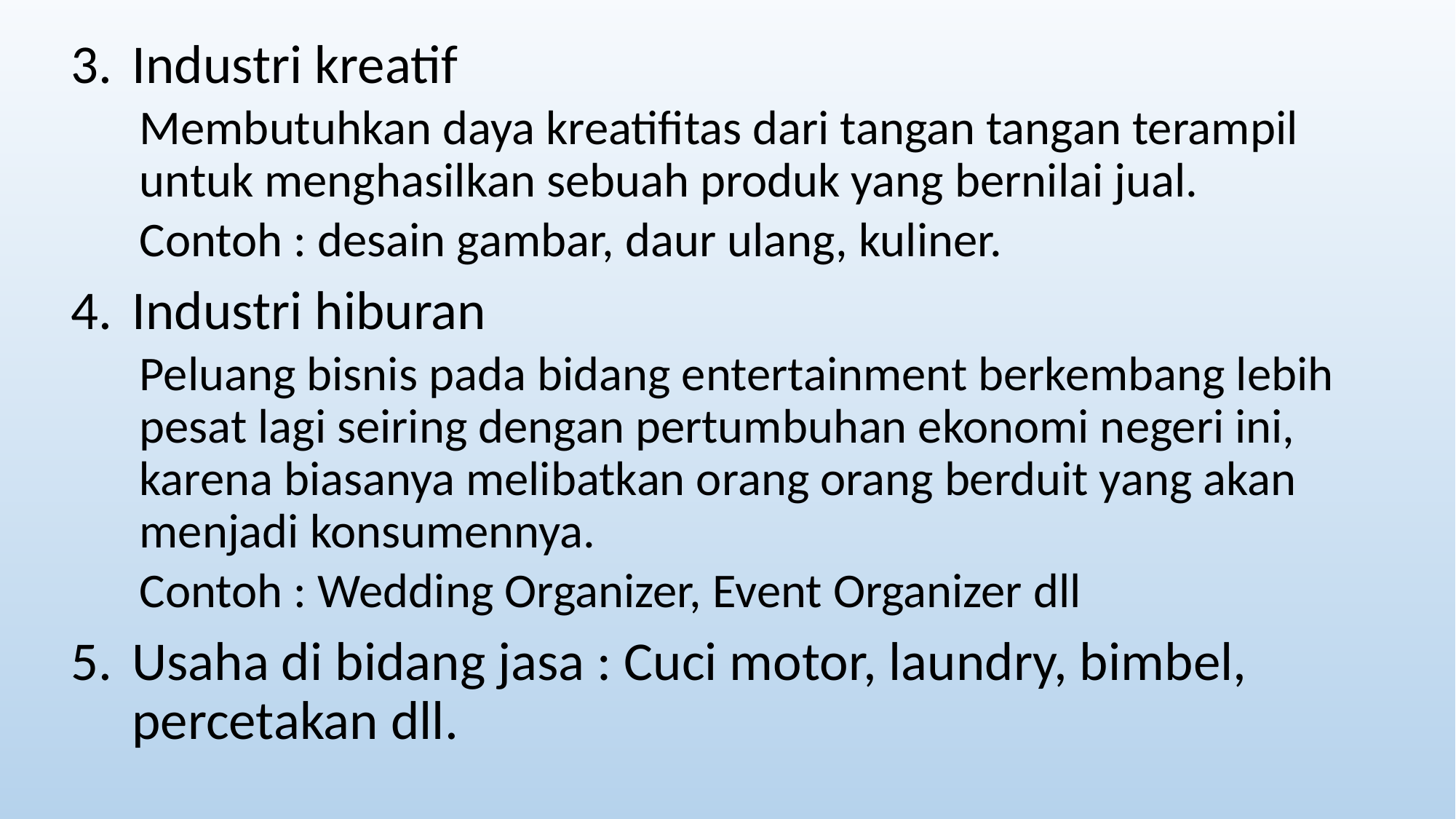

Industri kreatif
Membutuhkan daya kreatifitas dari tangan tangan terampil untuk menghasilkan sebuah produk yang bernilai jual.
Contoh : desain gambar, daur ulang, kuliner.
Industri hiburan
Peluang bisnis pada bidang entertainment berkembang lebih pesat lagi seiring dengan pertumbuhan ekonomi negeri ini, karena biasanya melibatkan orang orang berduit yang akan menjadi konsumennya.
Contoh : Wedding Organizer, Event Organizer dll
Usaha di bidang jasa : Cuci motor, laundry, bimbel, percetakan dll.